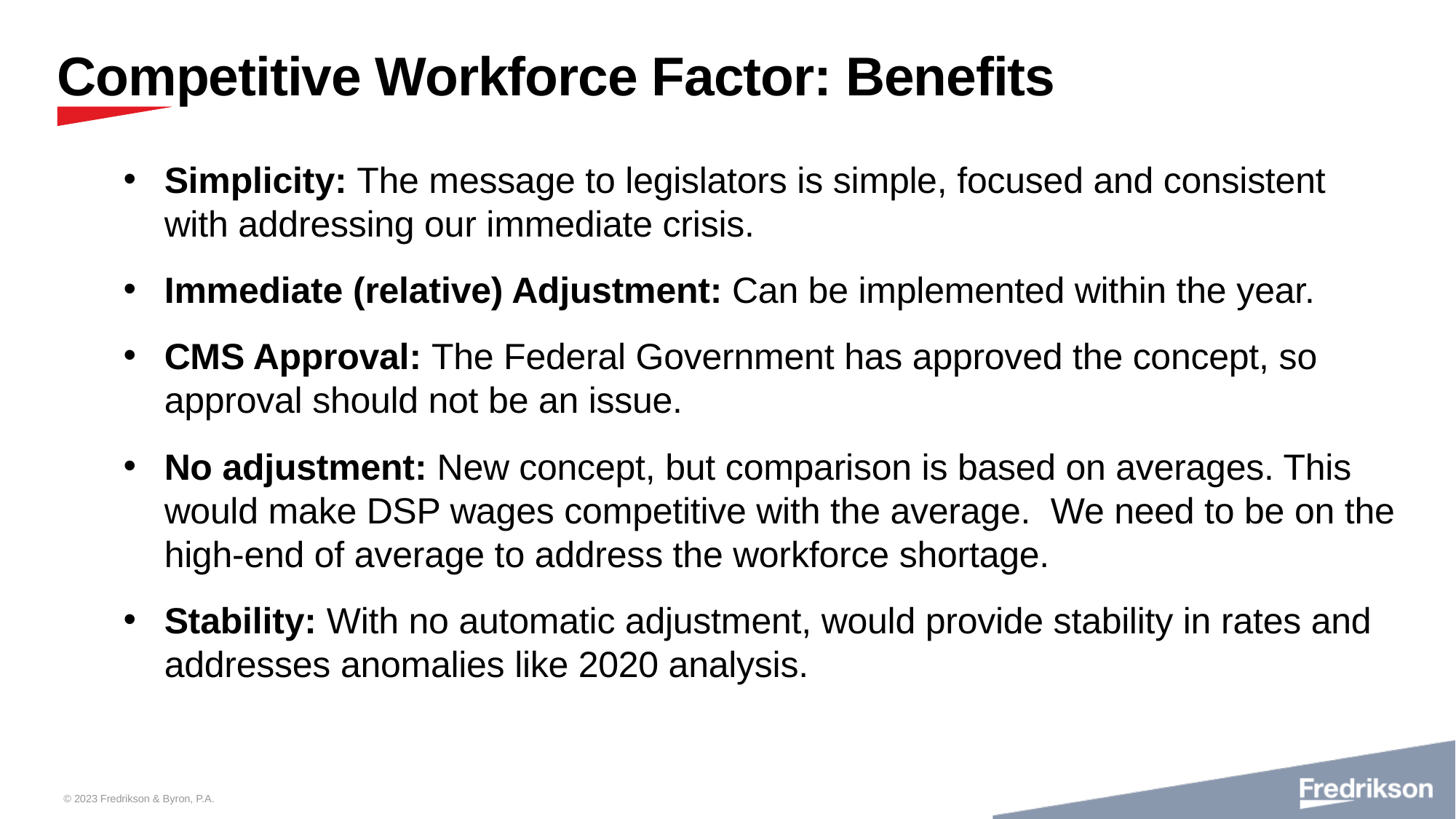

# Competitive Workforce Factor: Benefits

Simplicity: The message to legislators is simple, focused and consistent with addressing our immediate crisis.
Immediate (relative) Adjustment: Can be implemented within the year.
CMS Approval: The Federal Government has approved the concept, so approval should not be an issue.
No adjustment: New concept, but comparison is based on averages. This would make DSP wages competitive with the average.  We need to be on the high-end of average to address the workforce shortage.
Stability: With no automatic adjustment, would provide stability in rates and addresses anomalies like 2020 analysis.
© 2023 Fredrikson & Byron, P.A.